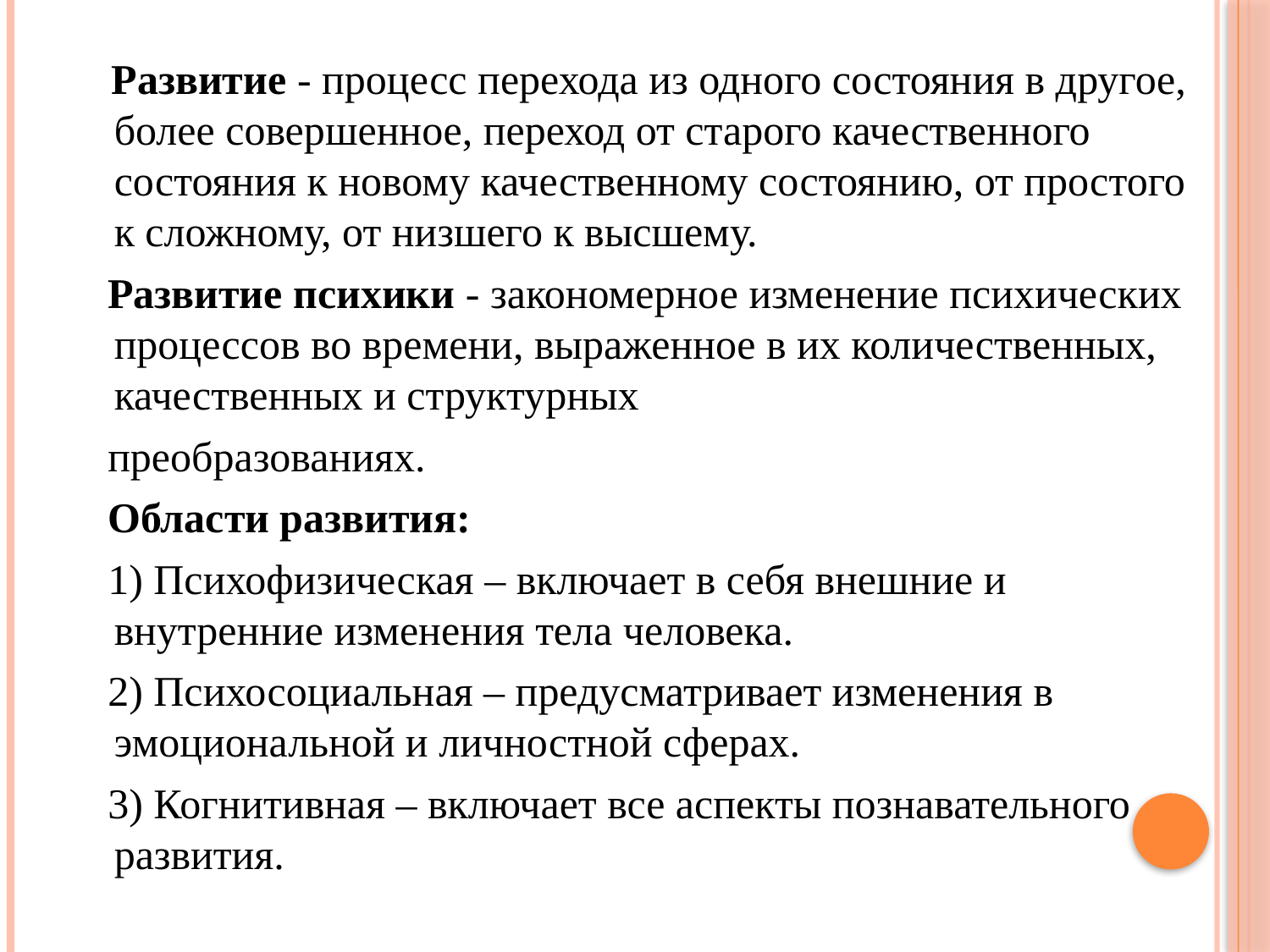

Развитие - процесс перехода из одного состояния в другое, более совершенное, переход от старого качественного состояния к новому качественному состоянию, от простого к сложному, от низшего к высшему.
   Развитие психики - закономерное изменение психических процессов во времени, выраженное в их количественных, качественных и структурных
   преобразованиях.
   Области развития:
   1) Психофизическая – включает в себя внешние и внутренние изменения тела человека.
   2) Психосоциальная – предусматривает изменения в эмоциональной и личностной сферах.
   3) Когнитивная – включает все аспекты познавательного развития.